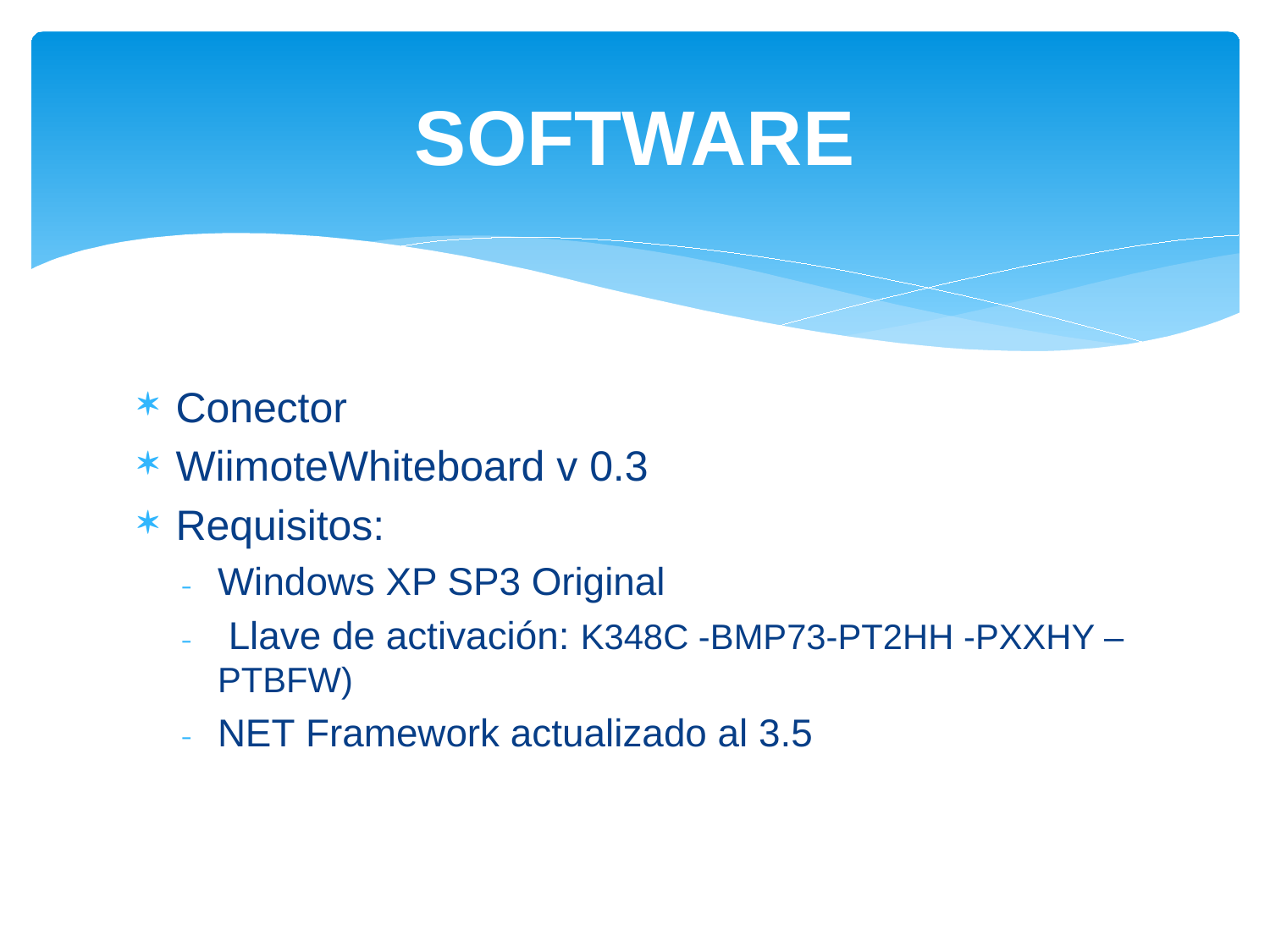

# SOFTWARE

Conector
WiimoteWhiteboard v 0.3
Requisitos:
Windows XP SP3 Original
 Llave de activación: K348C -BMP73-PT2HH -PXXHY –PTBFW)
NET Framework actualizado al 3.5